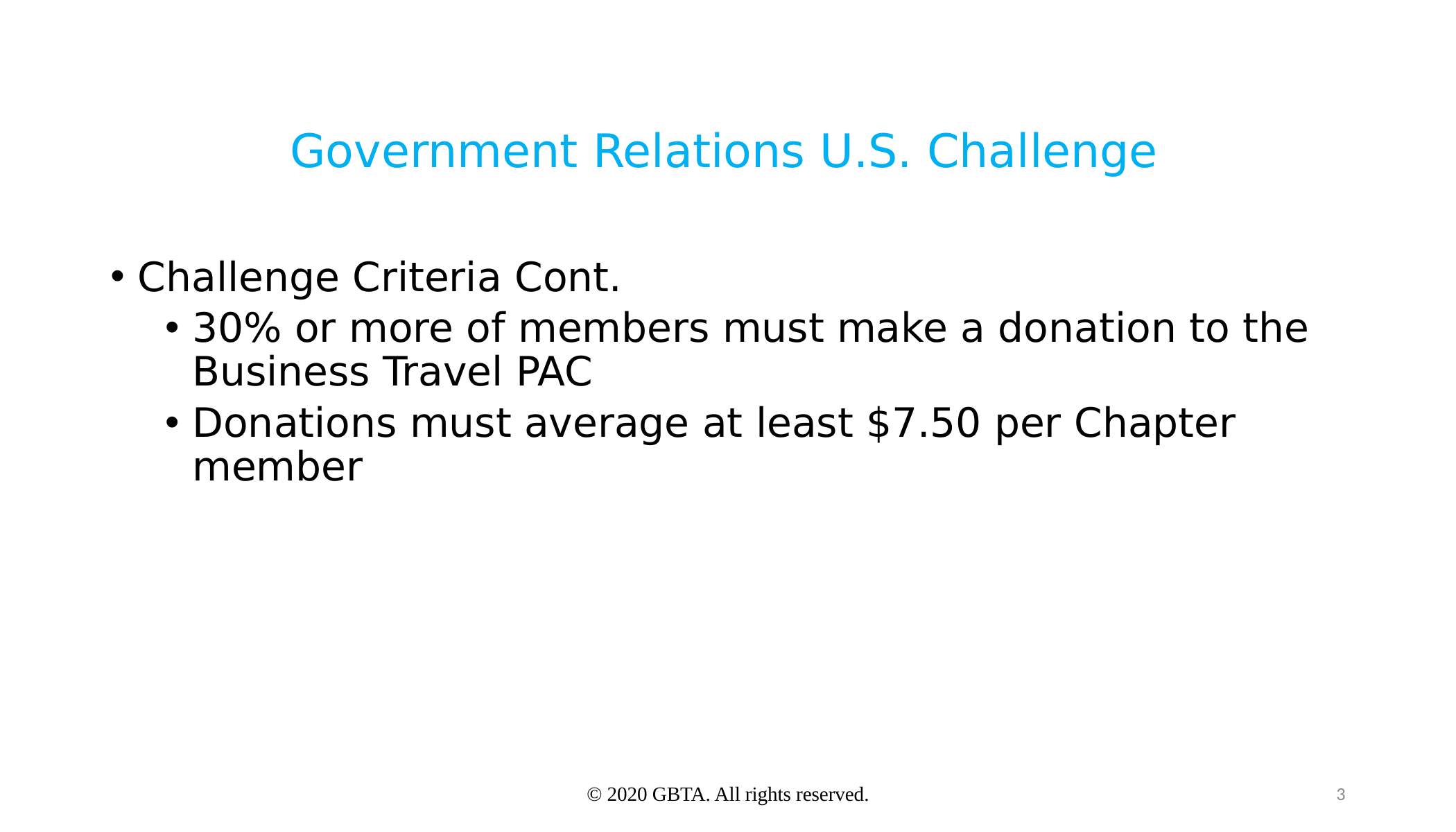

# Government Relations U.S. Challenge
Challenge Criteria Cont.
30% or more of members must make a donation to the Business Travel PAC
Donations must average at least $7.50 per Chapter member

© 2020 GBTA. All rights reserved.
3